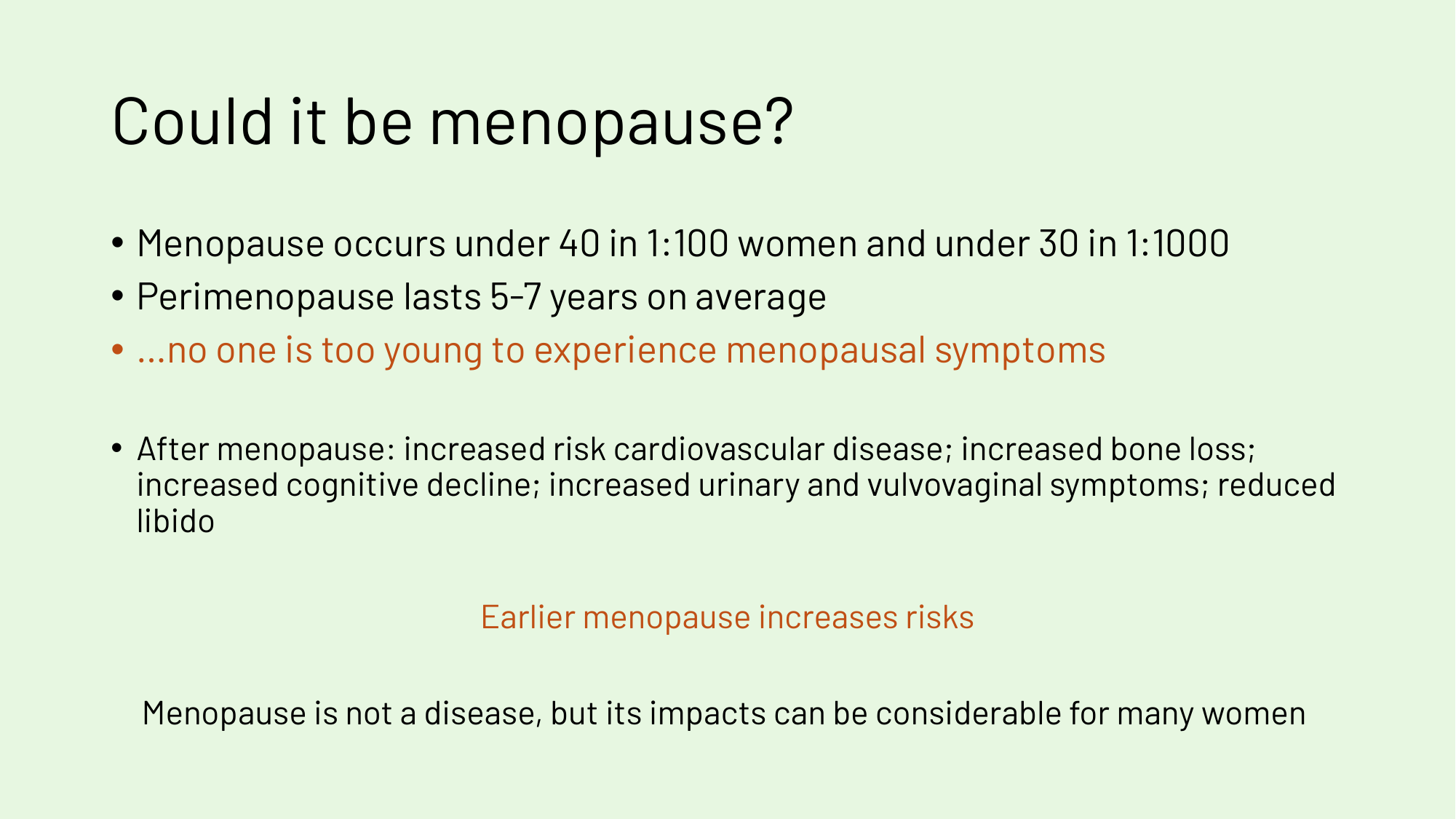

# Could it be menopause?
Menopause occurs under 40 in 1:100 women and under 30 in 1:1000
Perimenopause lasts 5-7 years on average
…no one is too young to experience menopausal symptoms

After menopause: increased risk cardiovascular disease; increased bone loss; increased cognitive decline; increased urinary and vulvovaginal symptoms; reduced libido

Earlier menopause increases risks

Menopause is not a disease, but its impacts can be considerable for many women